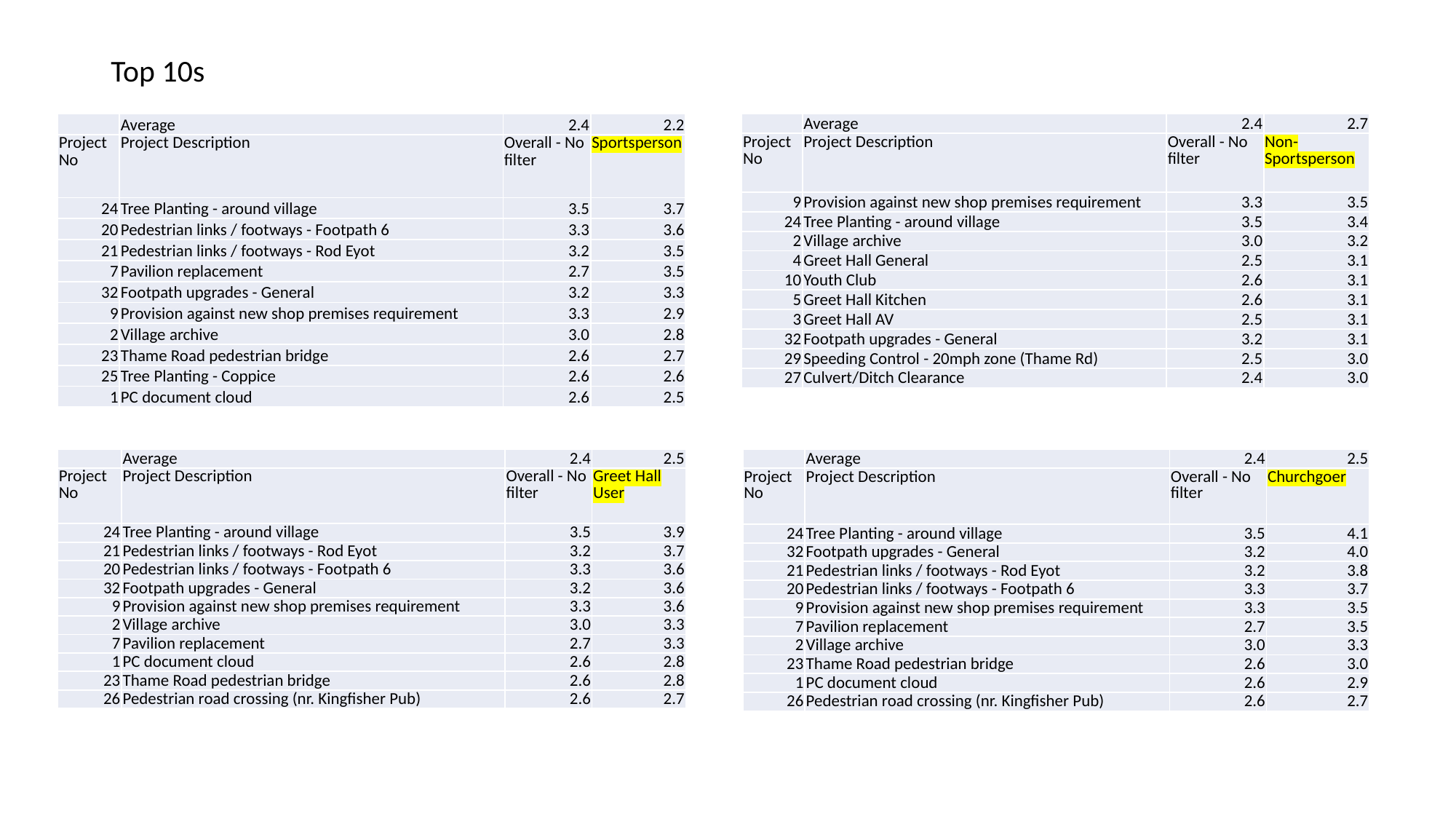

# Top 10s
|  | Average | 2.4 | 2.2 |
| --- | --- | --- | --- |
| Project No | Project Description | Overall - No filter | Sportsperson |
| 24 | Tree Planting - around village | 3.5 | 3.7 |
| 20 | Pedestrian links / footways - Footpath 6 | 3.3 | 3.6 |
| 21 | Pedestrian links / footways - Rod Eyot | 3.2 | 3.5 |
| 7 | Pavilion replacement | 2.7 | 3.5 |
| 32 | Footpath upgrades - General | 3.2 | 3.3 |
| 9 | Provision against new shop premises requirement | 3.3 | 2.9 |
| 2 | Village archive | 3.0 | 2.8 |
| 23 | Thame Road pedestrian bridge | 2.6 | 2.7 |
| 25 | Tree Planting - Coppice | 2.6 | 2.6 |
| 1 | PC document cloud | 2.6 | 2.5 |
|  | Average | 2.4 | 2.7 |
| --- | --- | --- | --- |
| Project No | Project Description | Overall - No filter | Non-Sportsperson |
| 9 | Provision against new shop premises requirement | 3.3 | 3.5 |
| 24 | Tree Planting - around village | 3.5 | 3.4 |
| 2 | Village archive | 3.0 | 3.2 |
| 4 | Greet Hall General | 2.5 | 3.1 |
| 10 | Youth Club | 2.6 | 3.1 |
| 5 | Greet Hall Kitchen | 2.6 | 3.1 |
| 3 | Greet Hall AV | 2.5 | 3.1 |
| 32 | Footpath upgrades - General | 3.2 | 3.1 |
| 29 | Speeding Control - 20mph zone (Thame Rd) | 2.5 | 3.0 |
| 27 | Culvert/Ditch Clearance | 2.4 | 3.0 |
|  | Average | 2.4 | 2.5 |
| --- | --- | --- | --- |
| Project No | Project Description | Overall - No filter | Greet Hall User |
| 24 | Tree Planting - around village | 3.5 | 3.9 |
| 21 | Pedestrian links / footways - Rod Eyot | 3.2 | 3.7 |
| 20 | Pedestrian links / footways - Footpath 6 | 3.3 | 3.6 |
| 32 | Footpath upgrades - General | 3.2 | 3.6 |
| 9 | Provision against new shop premises requirement | 3.3 | 3.6 |
| 2 | Village archive | 3.0 | 3.3 |
| 7 | Pavilion replacement | 2.7 | 3.3 |
| 1 | PC document cloud | 2.6 | 2.8 |
| 23 | Thame Road pedestrian bridge | 2.6 | 2.8 |
| 26 | Pedestrian road crossing (nr. Kingfisher Pub) | 2.6 | 2.7 |
|  | Average | 2.4 | 2.5 |
| --- | --- | --- | --- |
| Project No | Project Description | Overall - No filter | Churchgoer |
| 24 | Tree Planting - around village | 3.5 | 4.1 |
| 32 | Footpath upgrades - General | 3.2 | 4.0 |
| 21 | Pedestrian links / footways - Rod Eyot | 3.2 | 3.8 |
| 20 | Pedestrian links / footways - Footpath 6 | 3.3 | 3.7 |
| 9 | Provision against new shop premises requirement | 3.3 | 3.5 |
| 7 | Pavilion replacement | 2.7 | 3.5 |
| 2 | Village archive | 3.0 | 3.3 |
| 23 | Thame Road pedestrian bridge | 2.6 | 3.0 |
| 1 | PC document cloud | 2.6 | 2.9 |
| 26 | Pedestrian road crossing (nr. Kingfisher Pub) | 2.6 | 2.7 |